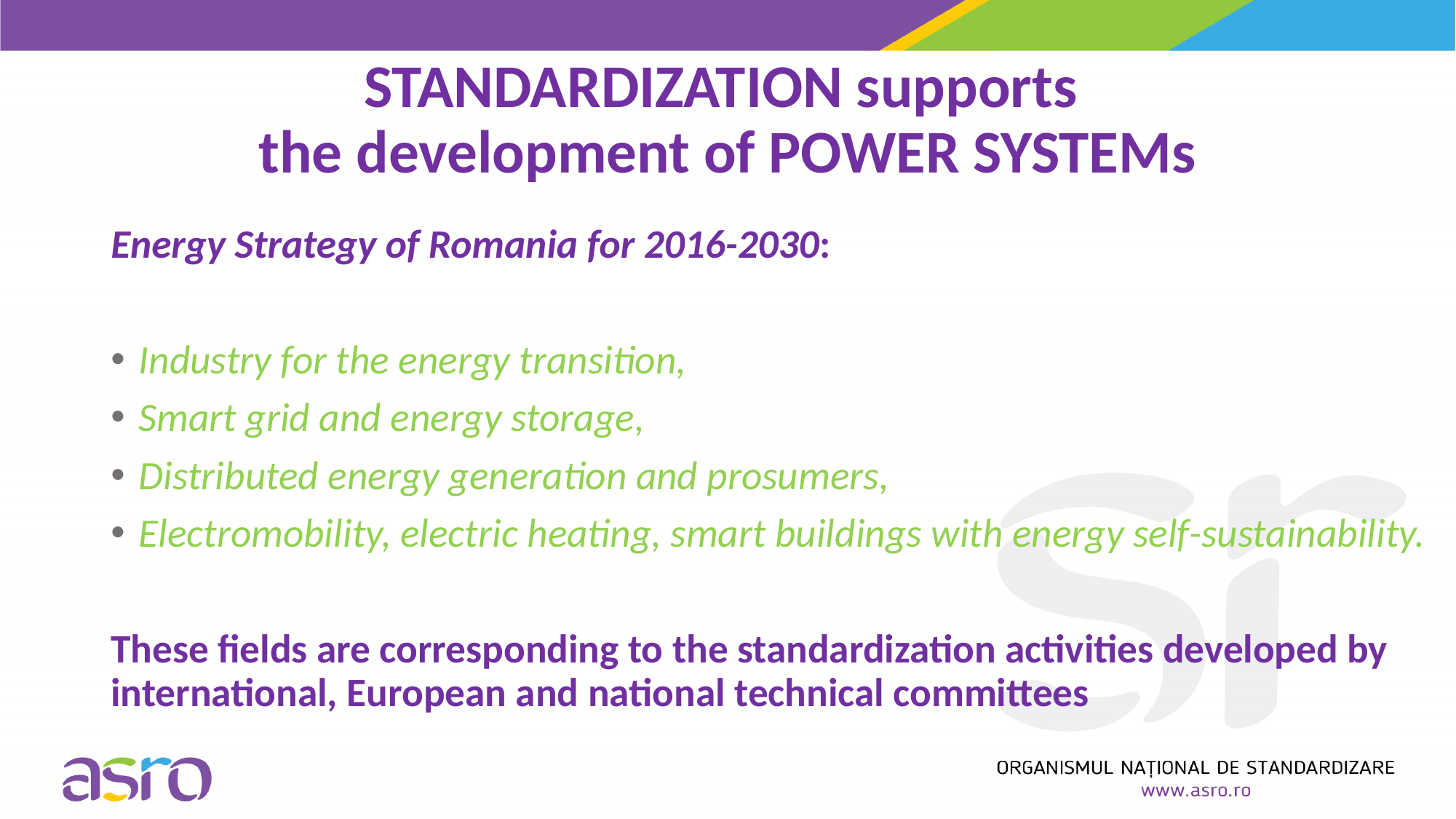

# STANDARDIZATION supports the development of POWER SYSTEMs
Energy Strategy of Romania for 2016-2030:

Industry for the energy transition,
Smart grid and energy storage,
Distributed energy generation and prosumers,
Electromobility, electric heating, smart buildings with energy self-sustainability.

These fields are corresponding to the standardization activities developed by international, European and national technical committees